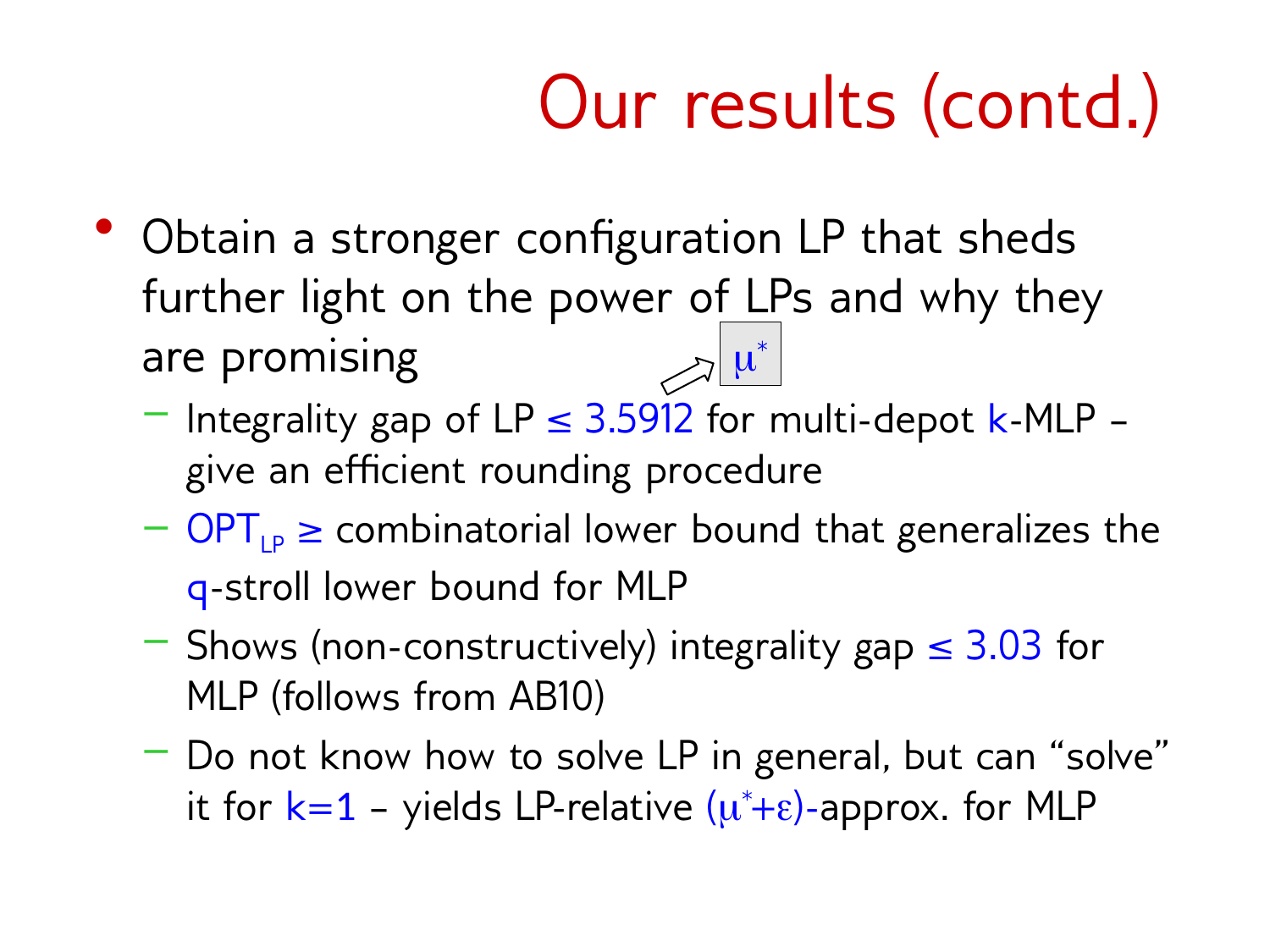

# Our results (contd.)
Obtain a stronger configuration LP that sheds further light on the power of LPs and why they are promising
Integrality gap of LP ≤ 3.5912 for multi-depot k-MLP – give an efficient rounding procedure
OPTLP ≥ combinatorial lower bound that generalizes the q-stroll lower bound for MLP
Shows (non-constructively) integrality gap ≤ 3.03 for MLP (follows from AB10)
Do not know how to solve LP in general, but can “solve” it for k=1 – yields LP-relative (μ*+ε)-approx. for MLP
μ*